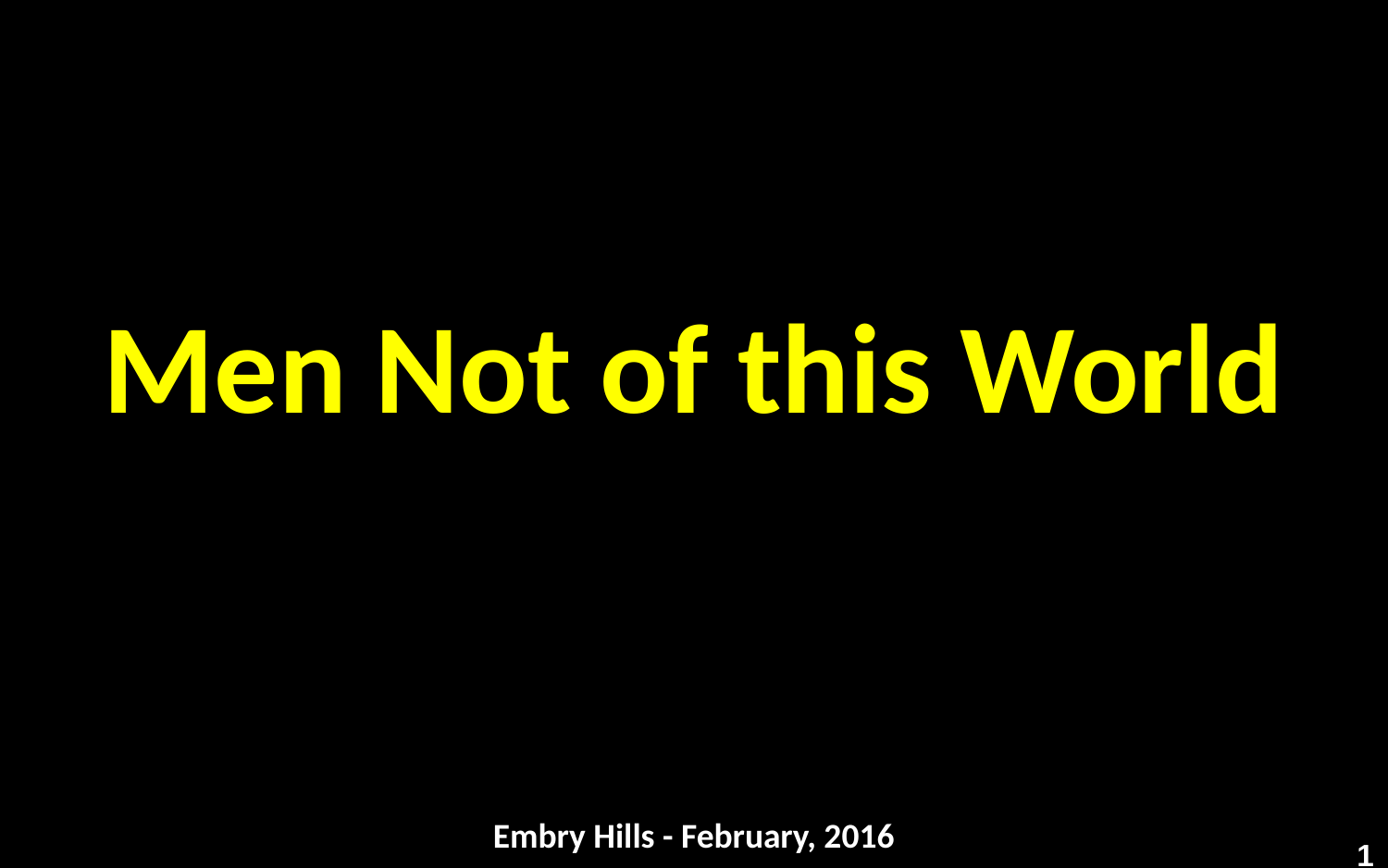

# Men Not of this World
Embry Hills - February, 2016
1